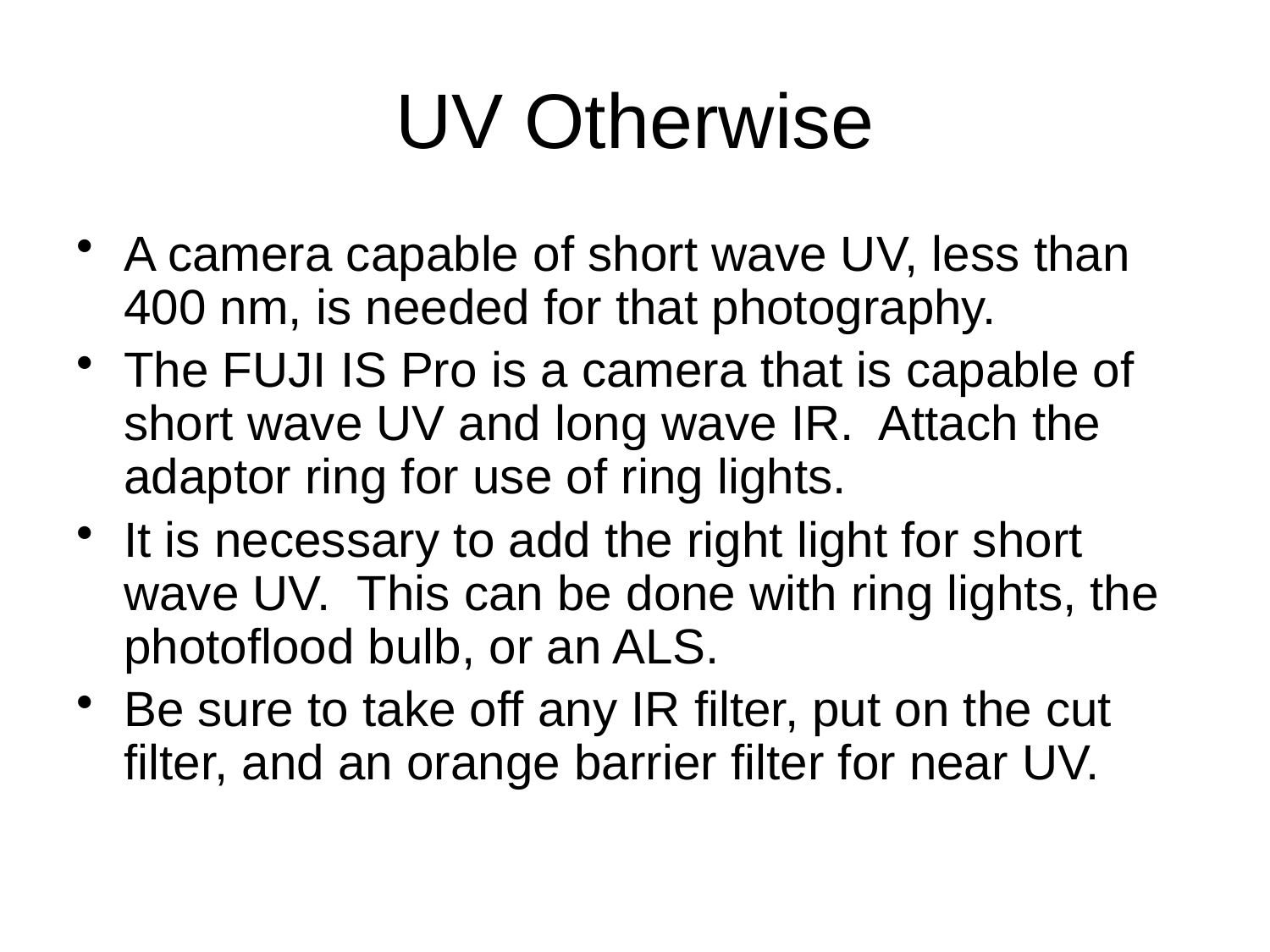

# UV Otherwise
A camera capable of short wave UV, less than 400 nm, is needed for that photography.
The FUJI IS Pro is a camera that is capable of short wave UV and long wave IR.  Attach the adaptor ring for use of ring lights.
It is necessary to add the right light for short wave UV.  This can be done with ring lights, the photoflood bulb, or an ALS.
Be sure to take off any IR filter, put on the cut filter, and an orange barrier filter for near UV.